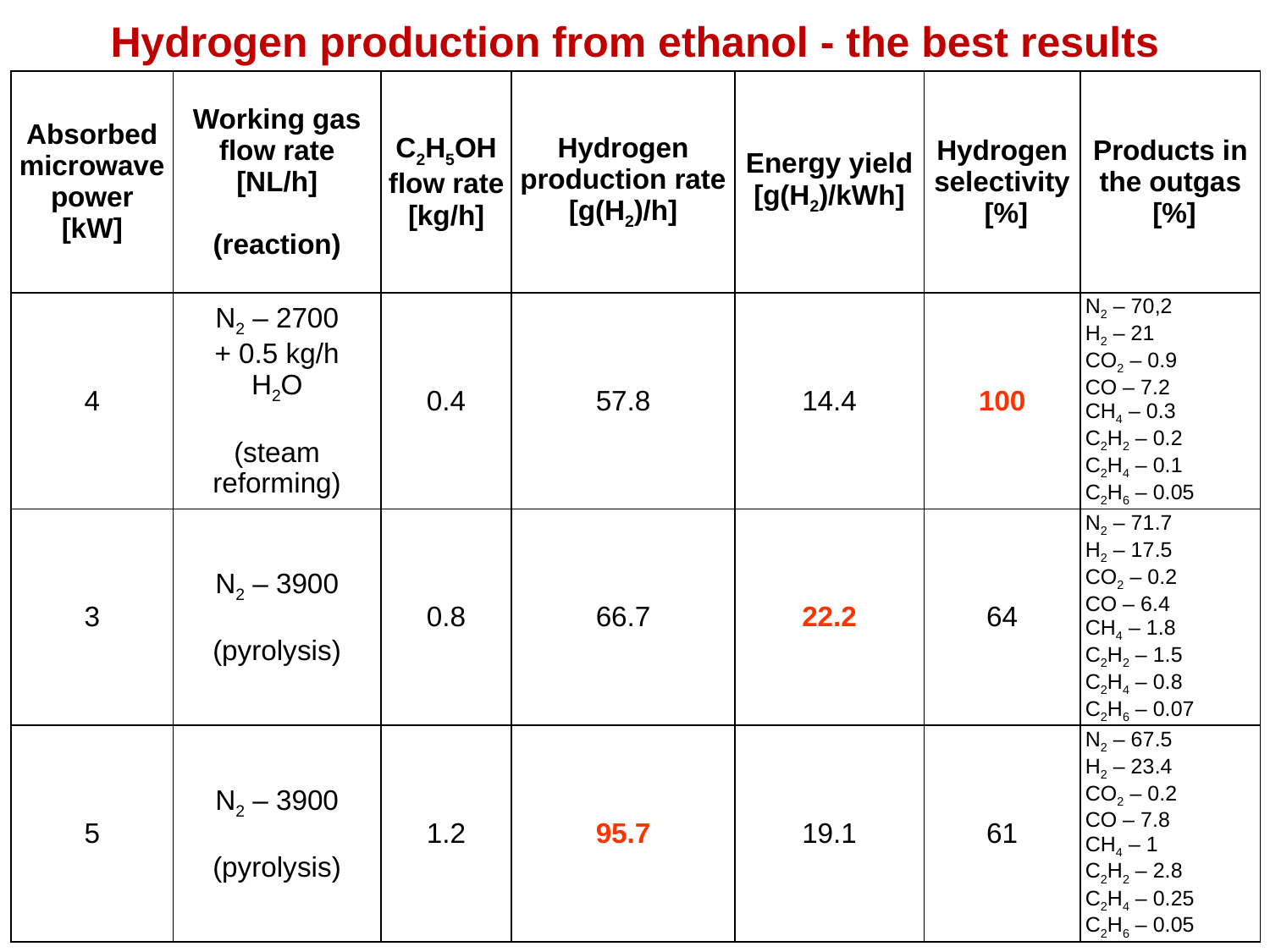

Hydrogen production from ethanol - the best results
| Absorbed microwave power [kW] | Working gas flow rate [NL/h] (reaction) | C2H5OH flow rate [kg/h] | Hydrogen production rate [g(H2)/h] | Energy yield [g(H2)/kWh] | Hydrogen selectivity [%] | Products in the outgas [%] |
| --- | --- | --- | --- | --- | --- | --- |
| 4 | N2 – 2700 + 0.5 kg/h H2O (steam reforming) | 0.4 | 57.8 | 14.4 | 100 | N2 – 70,2 H2 – 21 CO2 – 0.9 CO – 7.2 CH4 – 0.3 C2H2 – 0.2 C2H4 – 0.1 C2H6 – 0.05 |
| 3 | N2 – 3900 (pyrolysis) | 0.8 | 66.7 | 22.2 | 64 | N2 – 71.7 H2 – 17.5 CO2 – 0.2 CO – 6.4 CH4 – 1.8 C2H2 – 1.5 C2H4 – 0.8 C2H6 – 0.07 |
| 5 | N2 – 3900 (pyrolysis) | 1.2 | 95.7 | 19.1 | 61 | N2 – 67.5 H2 – 23.4 CO2 – 0.2 CO – 7.8 CH4 – 1 C2H2 – 2.8 C2H4 – 0.25 C2H6 – 0.05 |